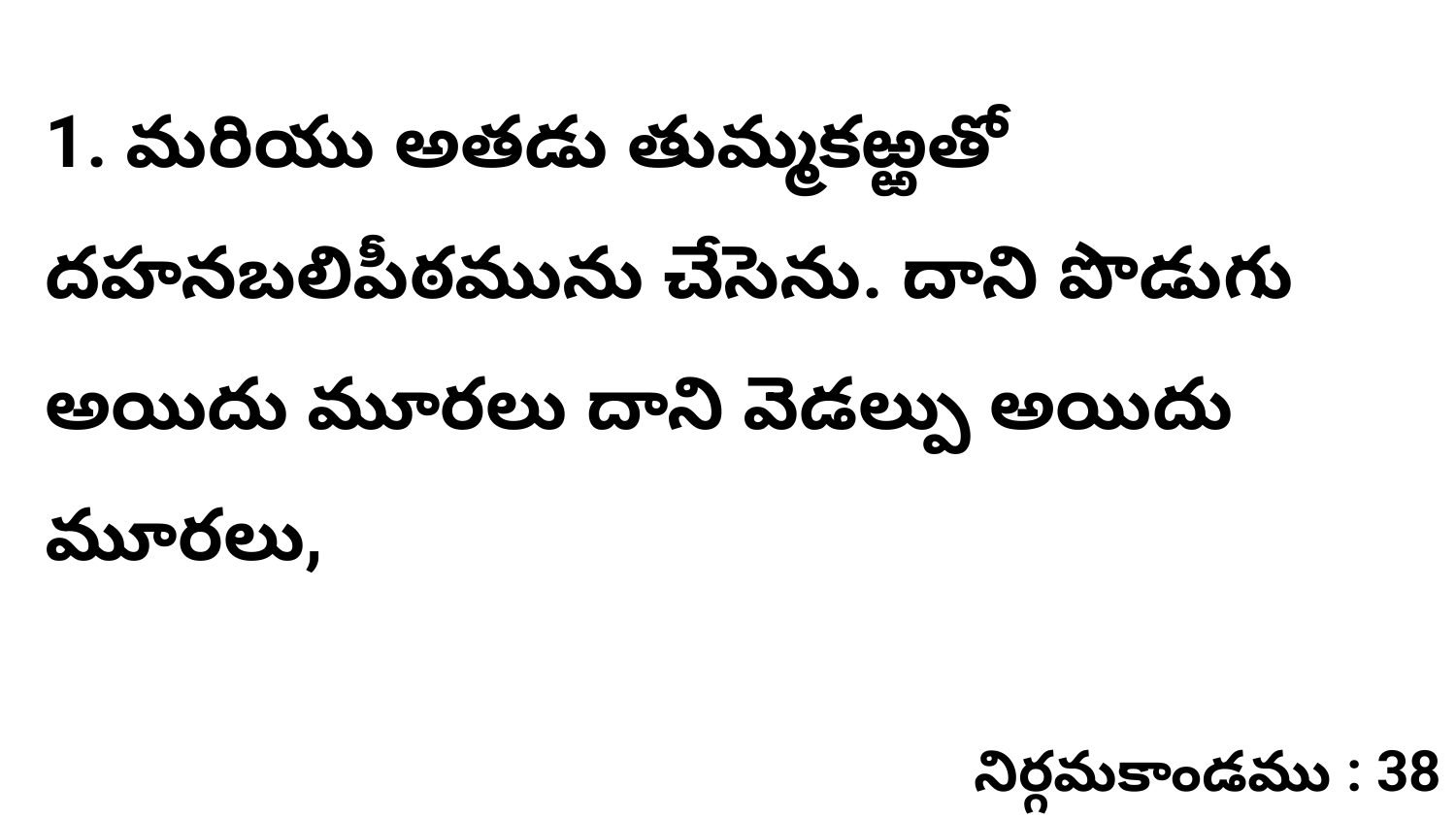

1. మరియు అతడు తుమ్మకఱ్ఱతో దహనబలిపీఠమును చేసెను. దాని పొడుగు అయిదు మూరలు దాని వెడల్పు అయిదు మూరలు,
నిర్గమకాండము : 38